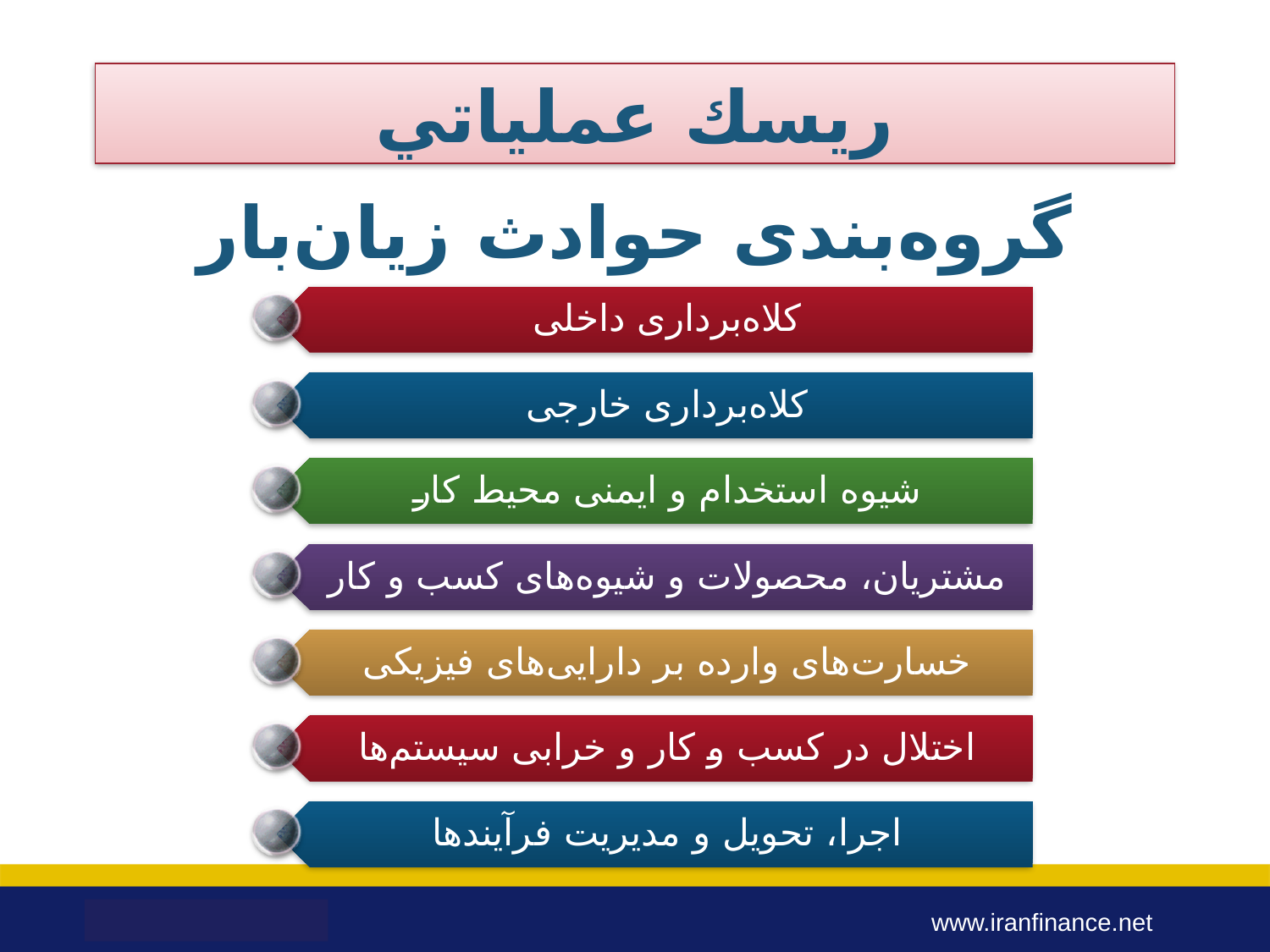

ريسك عملياتي
# گروه‌بندی حوادث زیان‌بار
کلاه‌برداری داخلی

کلاه‌برداری خارجی

شیوه استخدام و ایمنی محیط کار

مشتریان، محصولات و شیوه‌های کسب و کار

خسارت‌های وارده بر دارایی‌های فیزیکی

اختلال در کسب و کار و خرابی سیستم‌ها

اجرا، تحویل و مدیریت فرآیندها

www.iranfinance.net